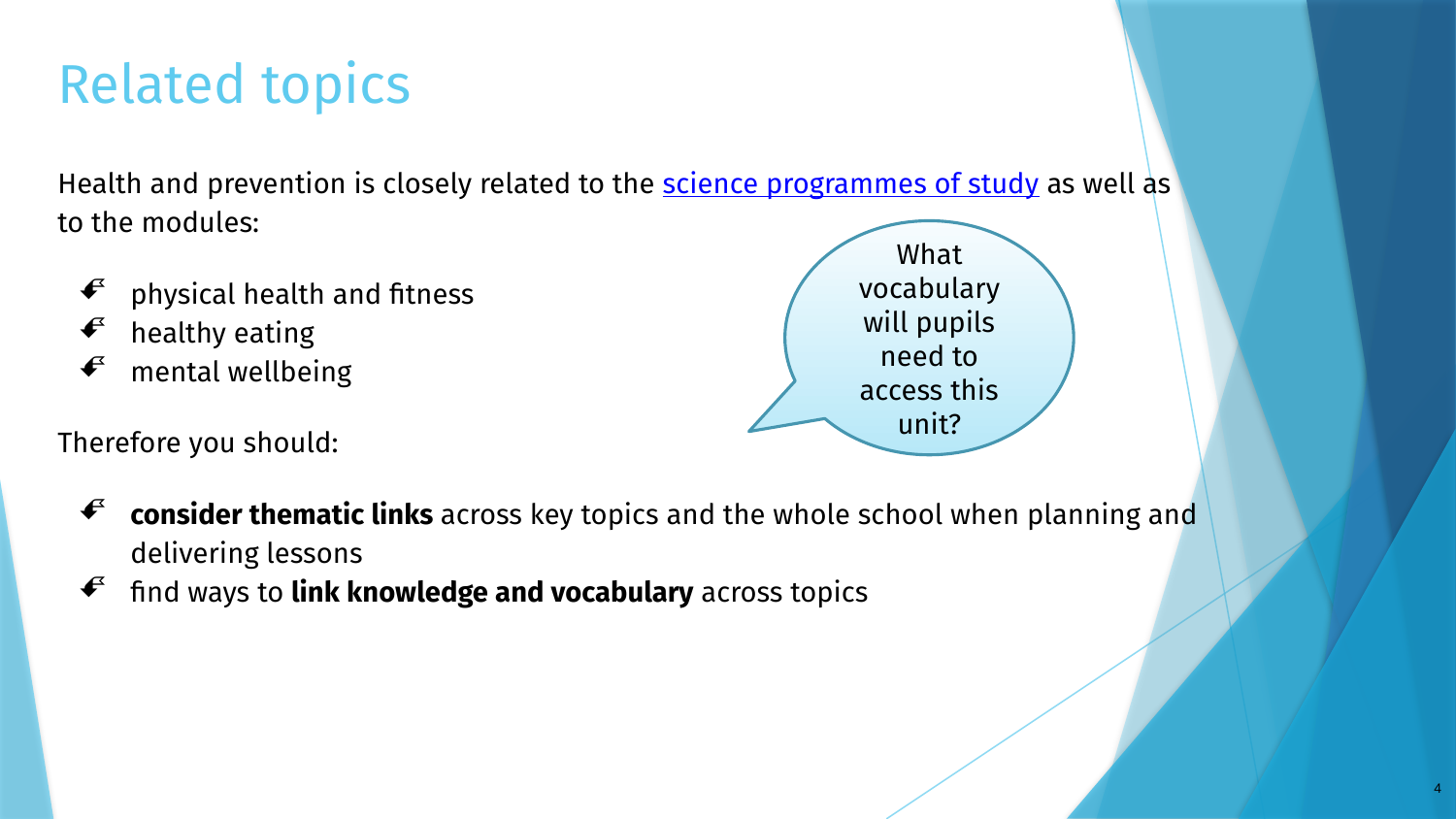

# Related topics
Health and prevention is closely related to the science programmes of study as well as to the modules:
physical health and fitness
healthy eating
mental wellbeing
Therefore you should:
consider thematic links across key topics and the whole school when planning and delivering lessons
find ways to link knowledge and vocabulary across topics
What vocabulary will pupils need to access this unit?
4